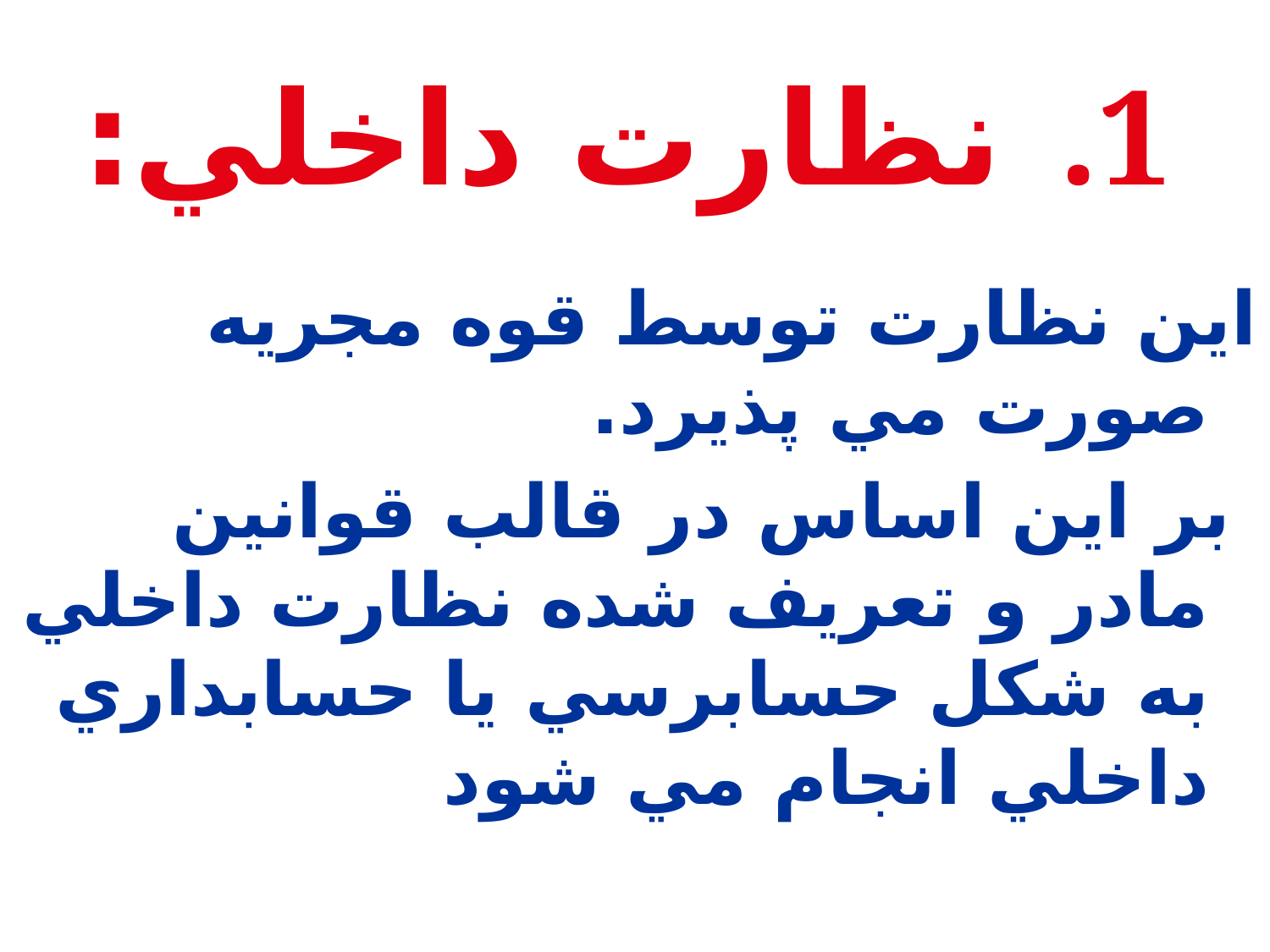

# نظارت داخلي:
اين نظارت توسط قوه مجريه صورت مي پذيرد.
 بر اين اساس در قالب قوانين مادر و تعريف شده نظارت داخلي به شکل حسابرسي يا حسابداري داخلي انجام مي شود